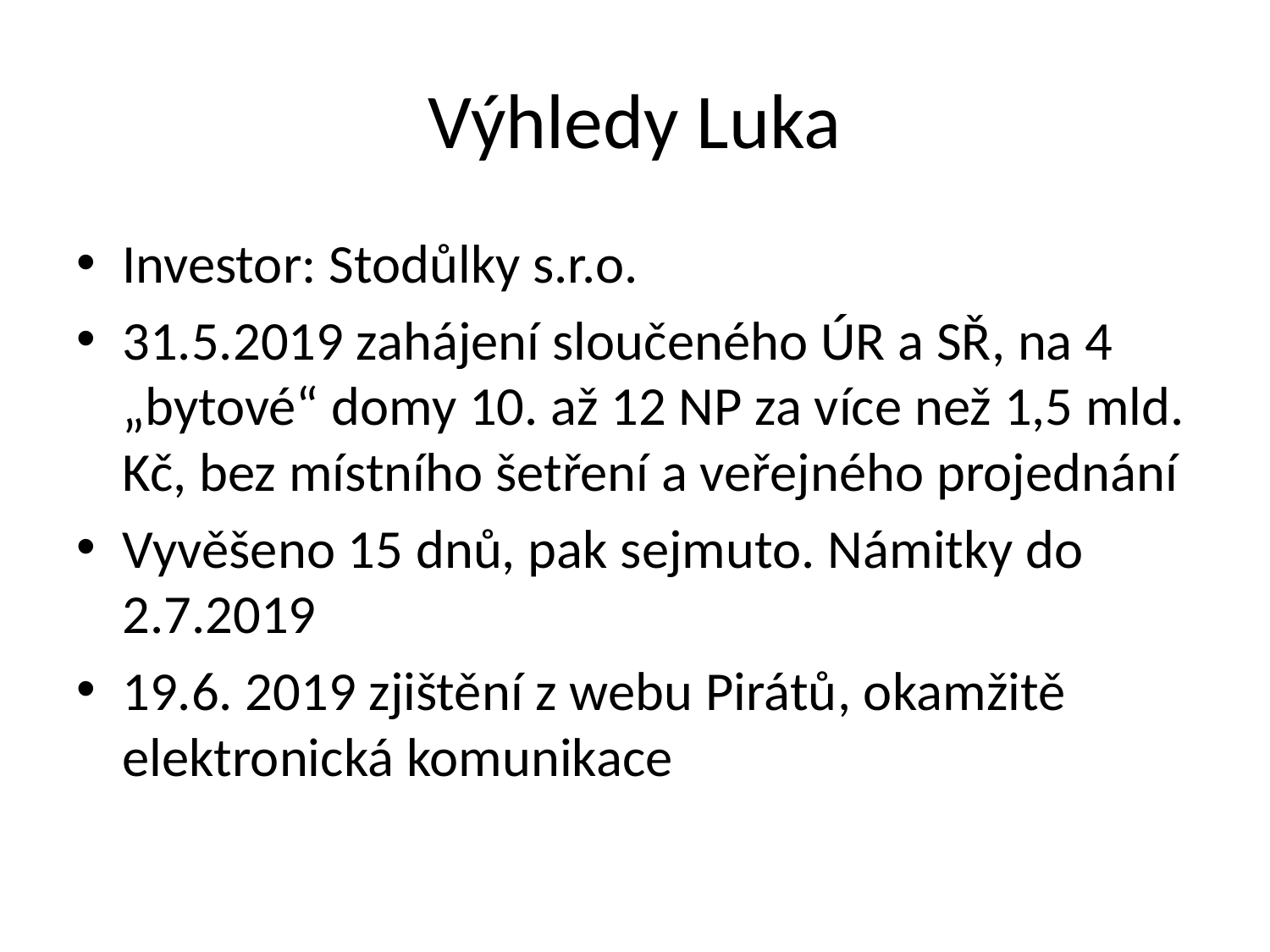

# Výhledy Luka
Investor: Stodůlky s.r.o.
31.5.2019 zahájení sloučeného ÚR a SŘ, na 4 „bytové“ domy 10. až 12 NP za více než 1,5 mld. Kč, bez místního šetření a veřejného projednání
Vyvěšeno 15 dnů, pak sejmuto. Námitky do 2.7.2019
19.6. 2019 zjištění z webu Pirátů, okamžitě elektronická komunikace